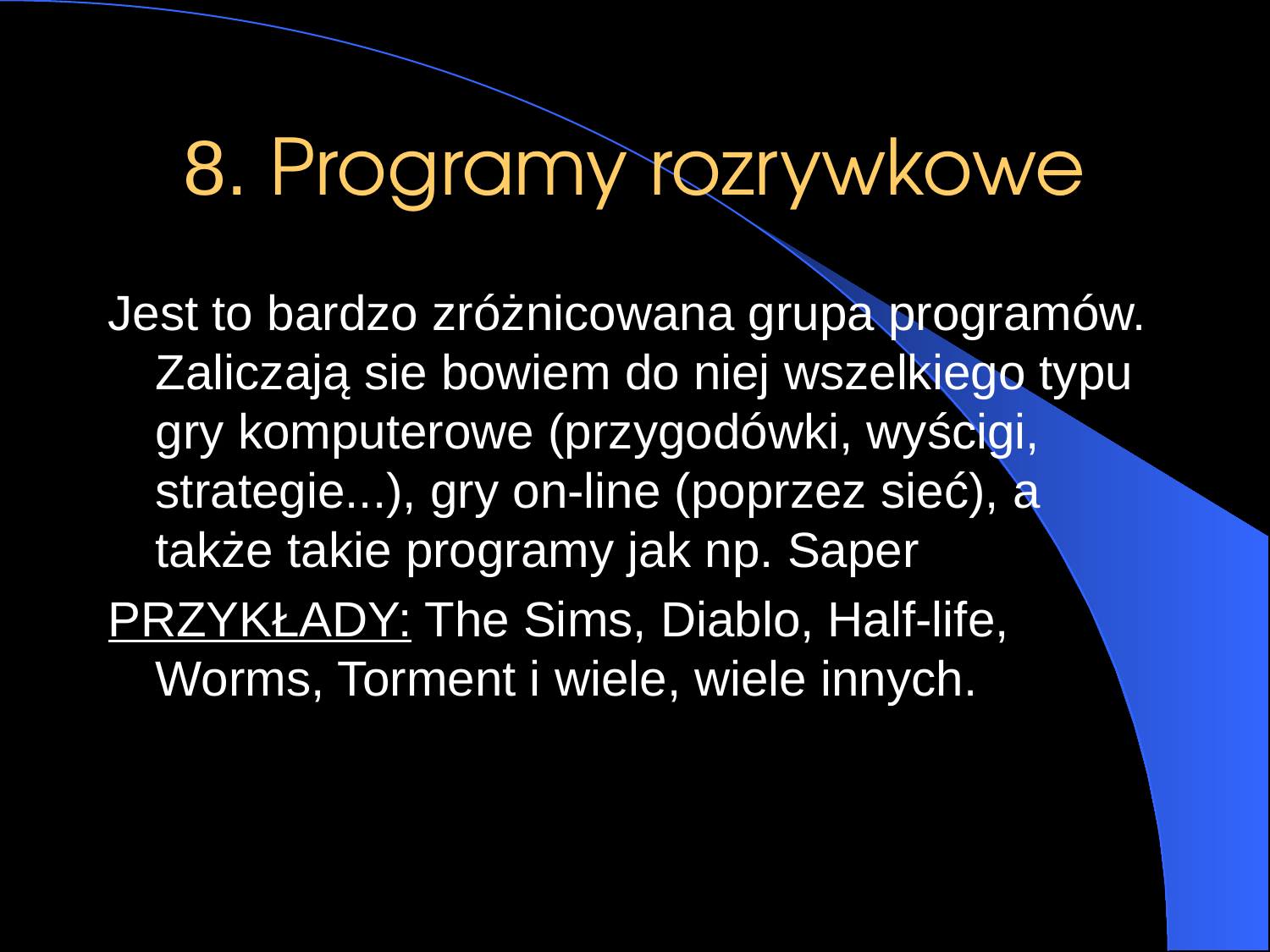

# 8. Programy rozrywkowe
Jest to bardzo zróżnicowana grupa programów. Zaliczają sie bowiem do niej wszelkiego typu gry komputerowe (przygodówki, wyścigi, strategie...), gry on-line (poprzez sieć), a także takie programy jak np. Saper
PRZYKŁADY: The Sims, Diablo, Half-life, Worms, Torment i wiele, wiele innych.